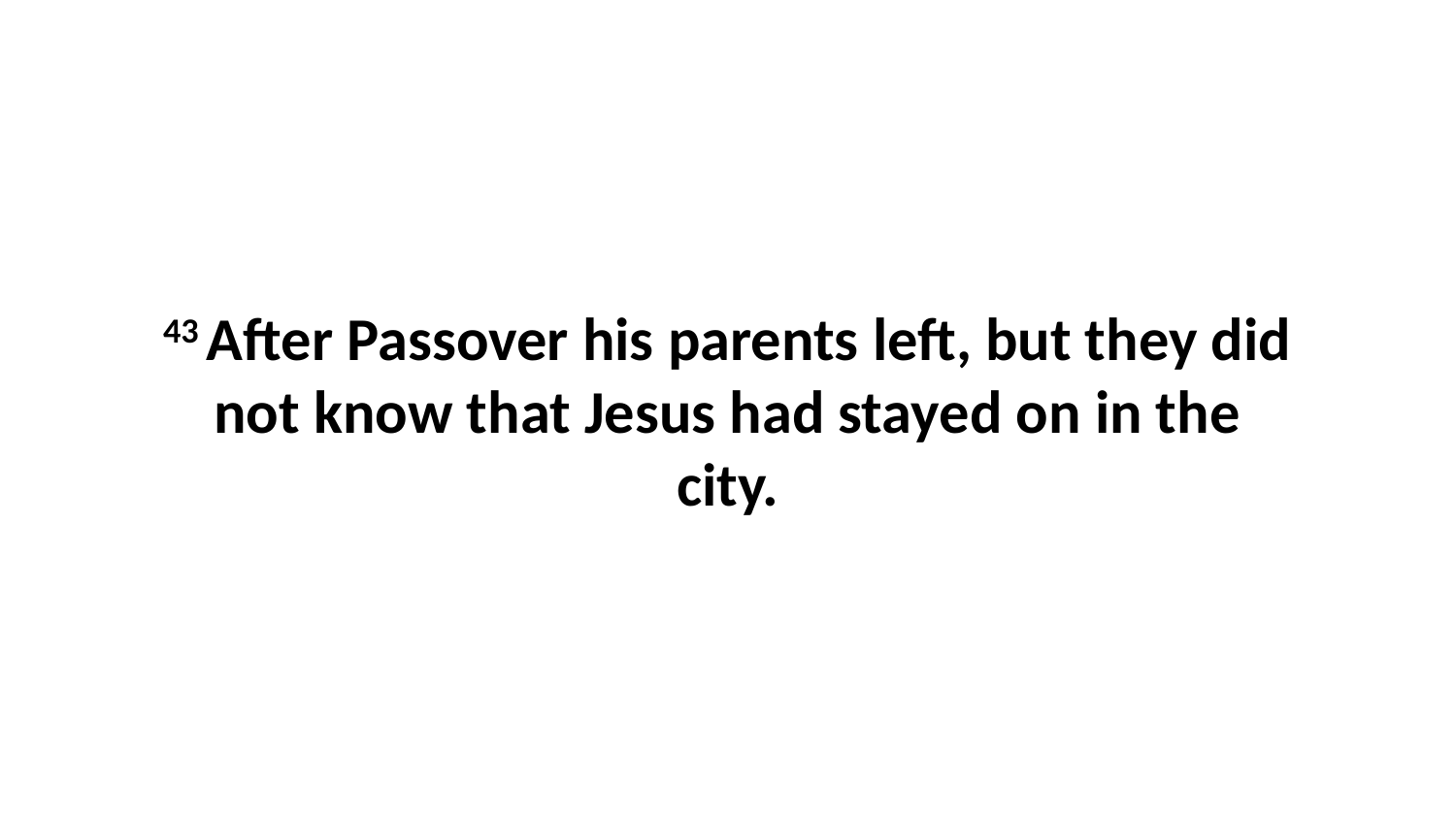

43 After Passover his parents left, but they did not know that Jesus had stayed on in the city.